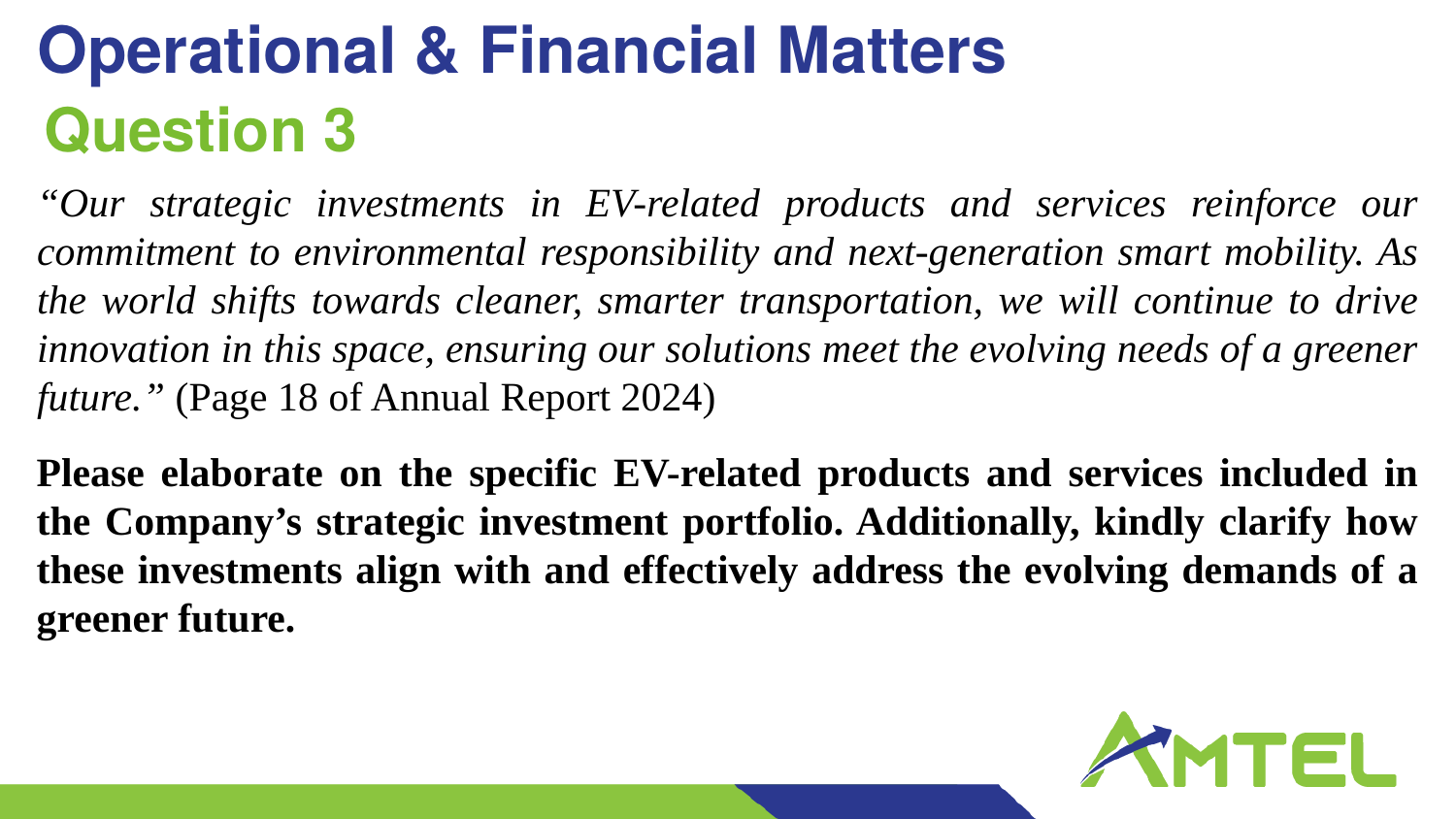

Operational & Financial Matters
Question 3
LIGHT GREEN
R177 G211 G74
“Our strategic investments in EV-related products and services reinforce our commitment to environmental responsibility and next-generation smart mobility. As the world shifts towards cleaner, smarter transportation, we will continue to drive innovation in this space, ensuring our solutions meet the evolving needs of a greener future.” (Page 18 of Annual Report 2024)
MEDIUM GREEN
R141 G198 G63
DARK GREEN
R109 G157 G49
LIGHT BLUE
R0 G108 G176
Please elaborate on the specific EV-related products and services included in the Company’s strategic investment portfolio. Additionally, kindly clarify how these investments align with and effectively address the evolving demands of a greener future.
MEDIUM BLUE
R43 G57 G144
DARK BLUE
R30 G36 G110